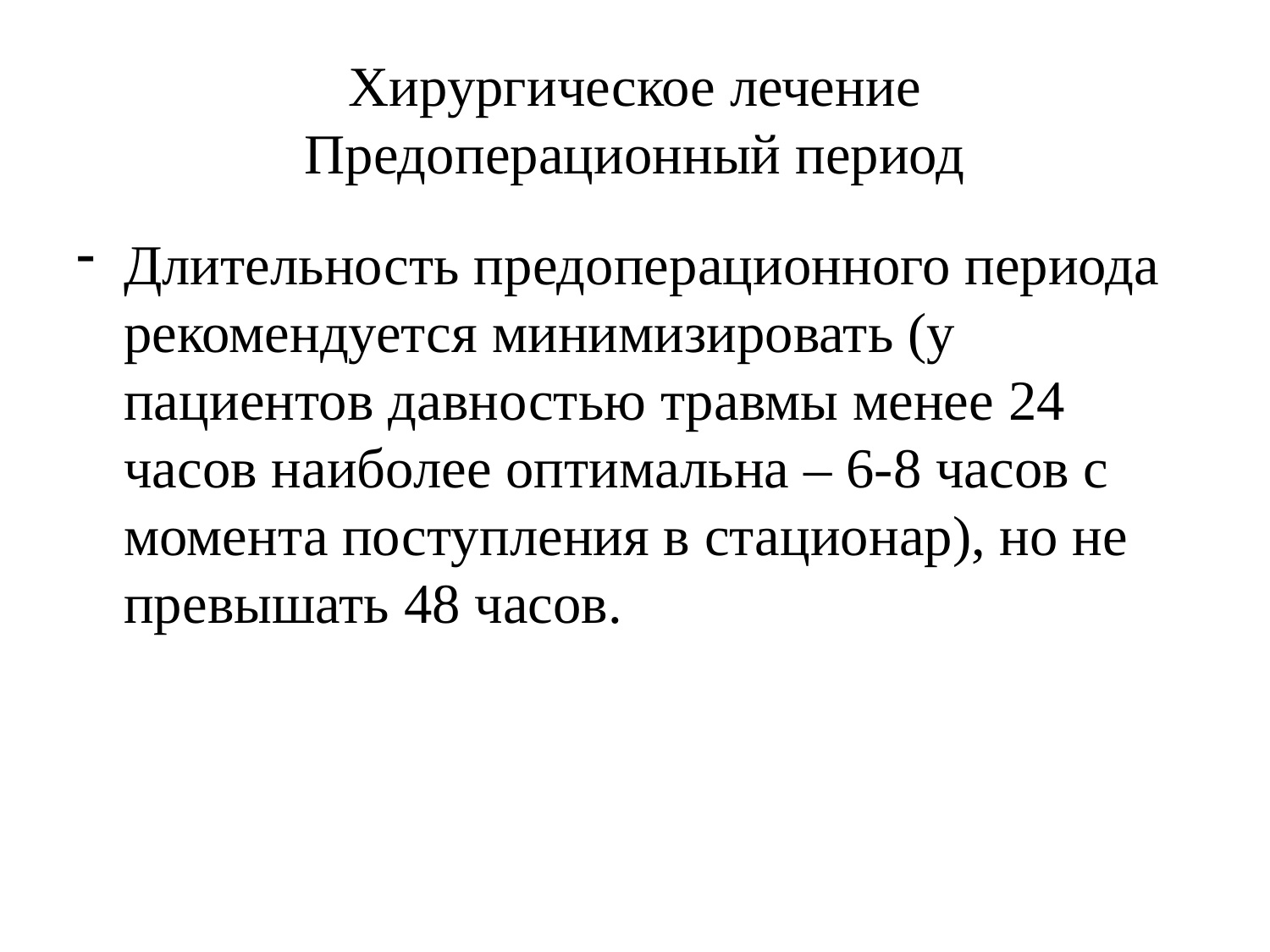

# Хирургическое лечение Предоперационный период
Длительность предоперационного периода рекомендуется минимизировать (у пациентов давностью травмы менее 24 часов наиболее оптимальна – 6-8 часов с момента поступления в стационар), но не превышать 48 часов.